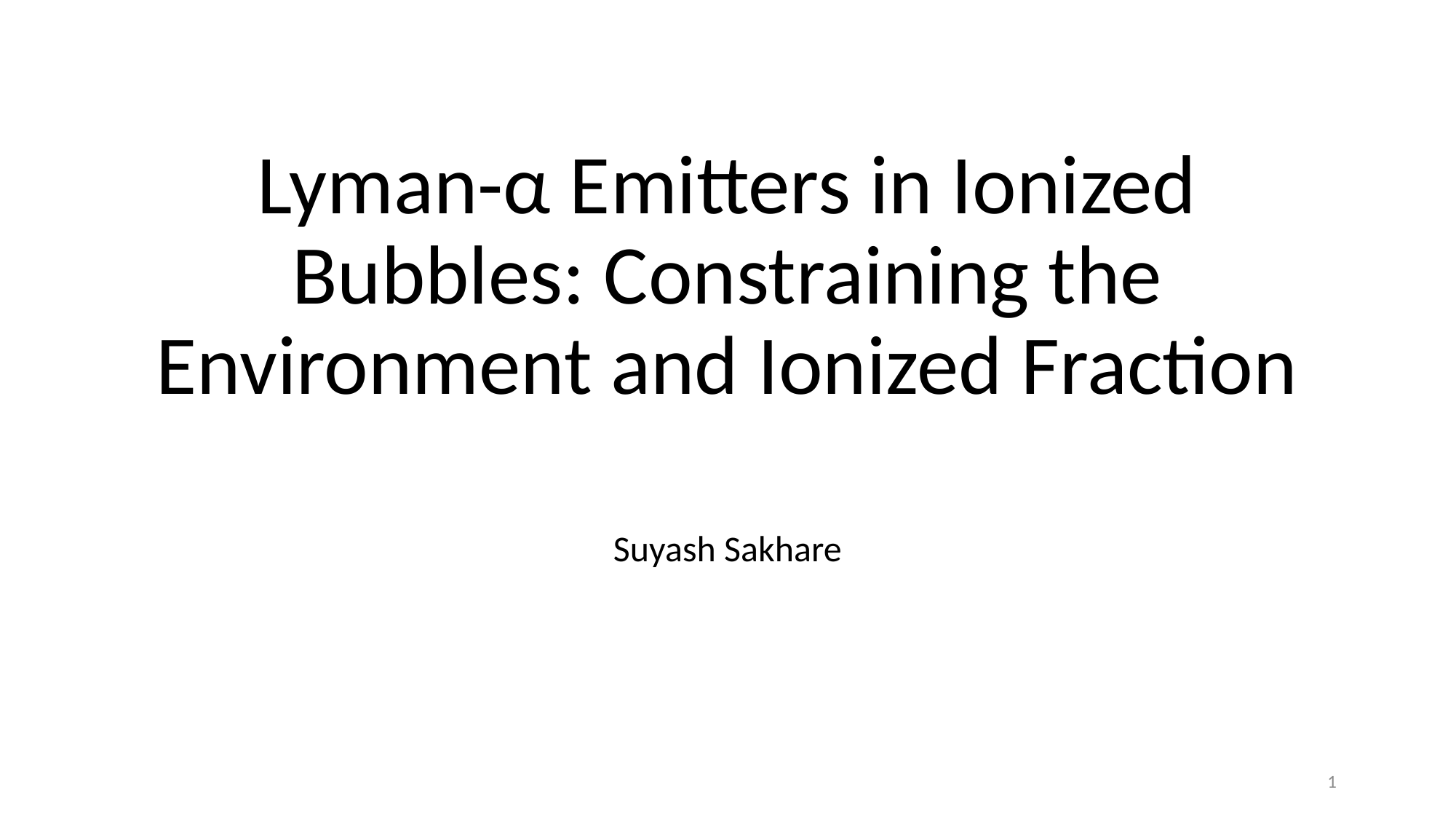

# Lyman-α Emitters in Ionized Bubbles: Constraining the Environment and Ionized Fraction
Suyash Sakhare
1